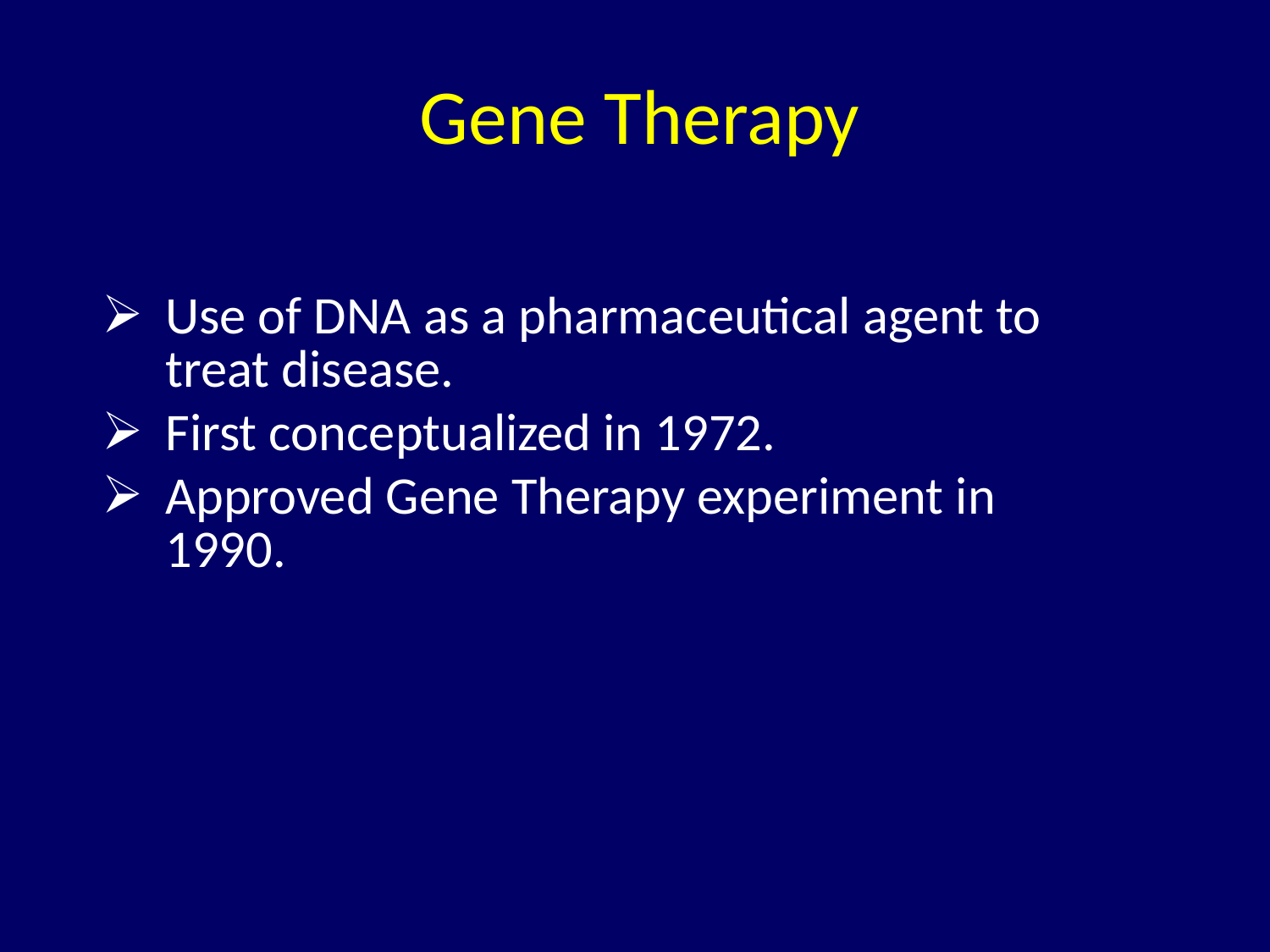

# Gene Therapy
Use of DNA as a pharmaceutical agent to treat disease.
First conceptualized in 1972.
Approved Gene Therapy experiment in 1990.